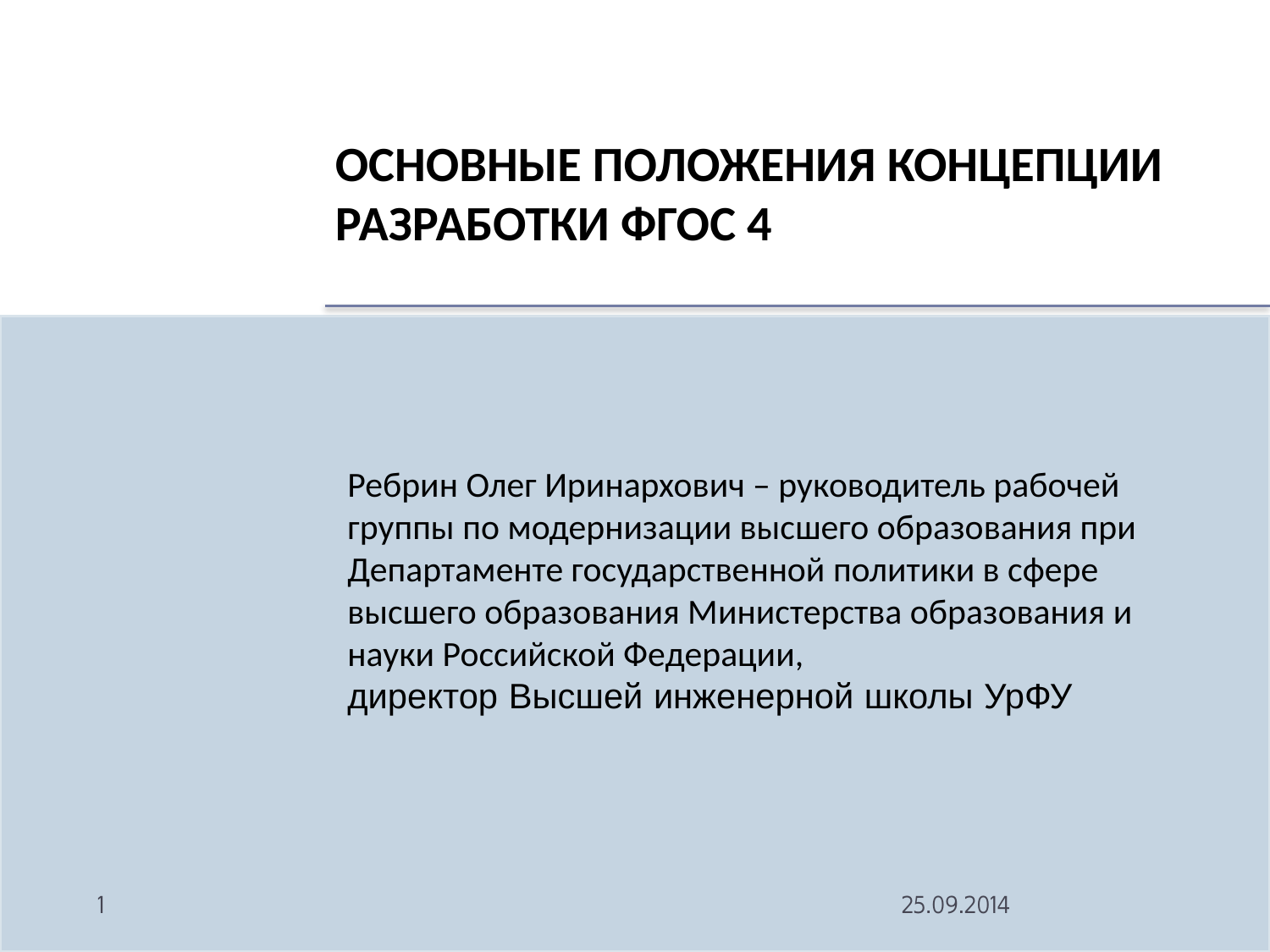

ОСНОВНЫЕ ПОЛОЖЕНИЯ КОНЦЕПЦИИ РАЗРАБОТКИ ФГОС 4

Ребрин Олег Иринархович – руководитель рабочей группы по модернизации высшего образования при Департаменте государственной политики в сфере высшего образования Министерства образования и науки Российской Федерации,
директор Высшей инженерной школы УрФУ

1
25.09.2014